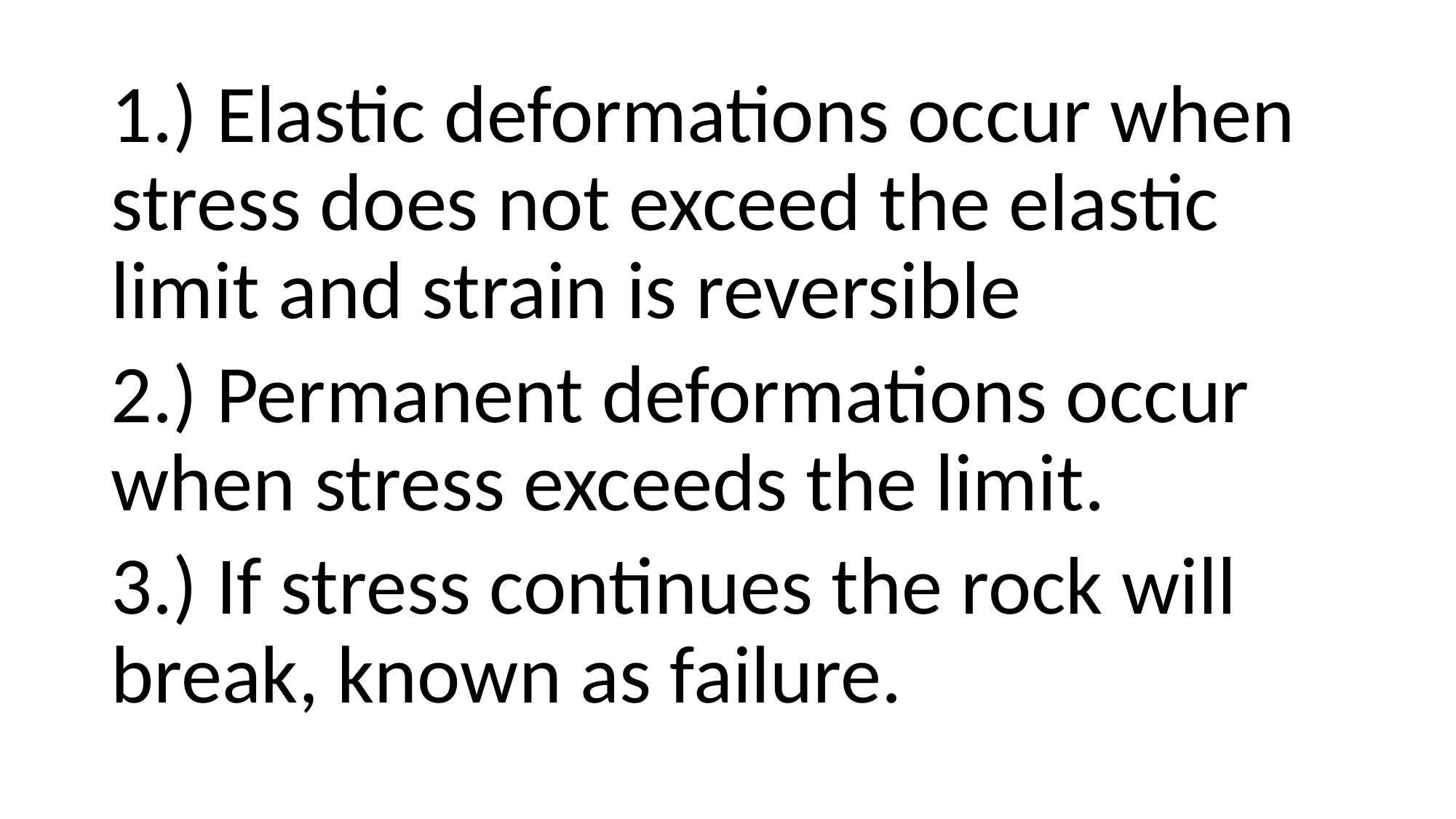

1.) Elastic deformations occur when stress does not exceed the elastic limit and strain is reversible
2.) Permanent deformations occur when stress exceeds the limit.
3.) If stress continues the rock will break, known as failure.